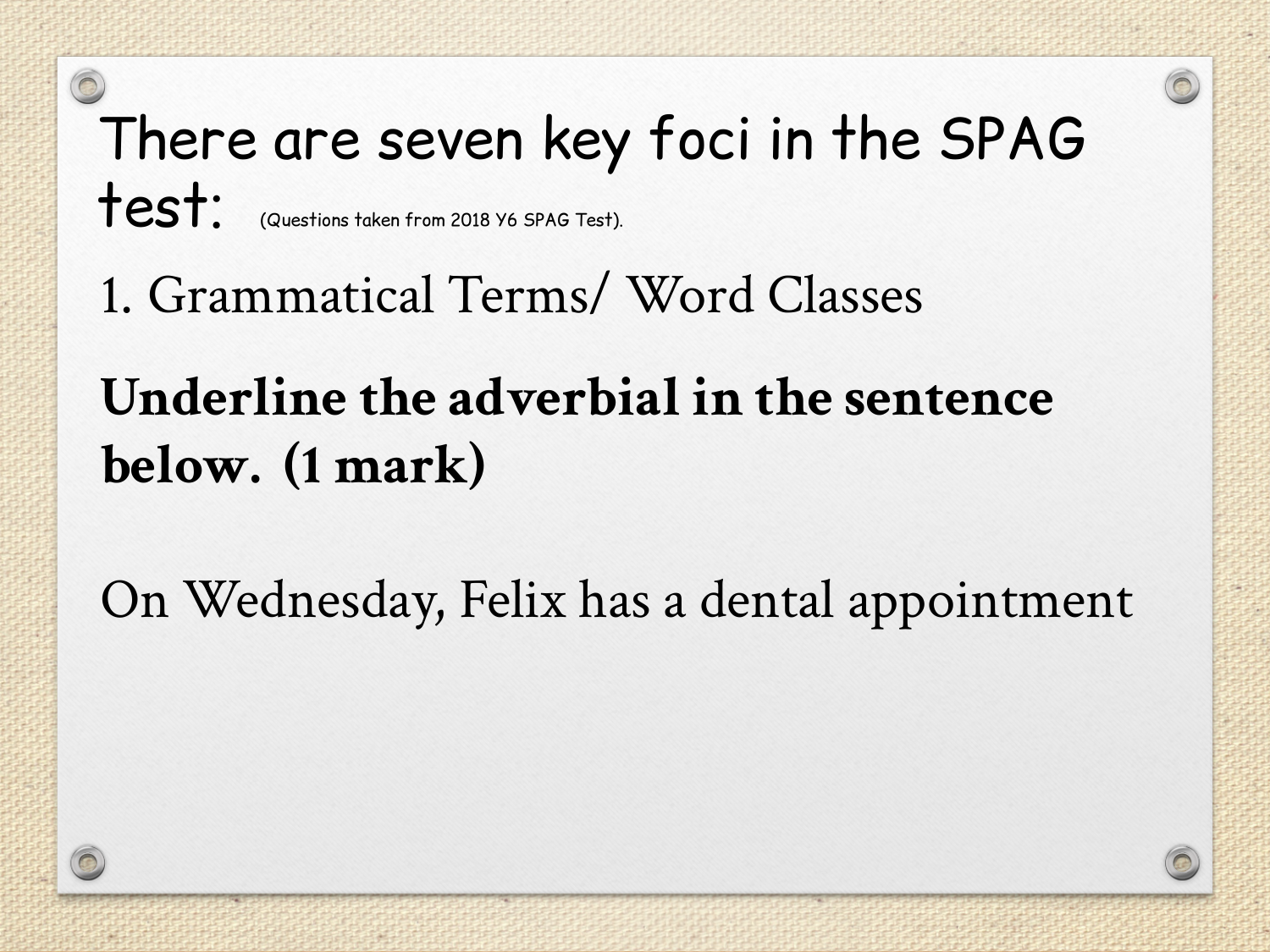

There are seven key foci in the SPAG test:  (Questions taken from 2018 Y6 SPAG Test).
Grammatical Terms/ Word Classes

Underline the adverbial in the sentence below.  (1 mark)

On Wednesday, Felix has a dental appointment